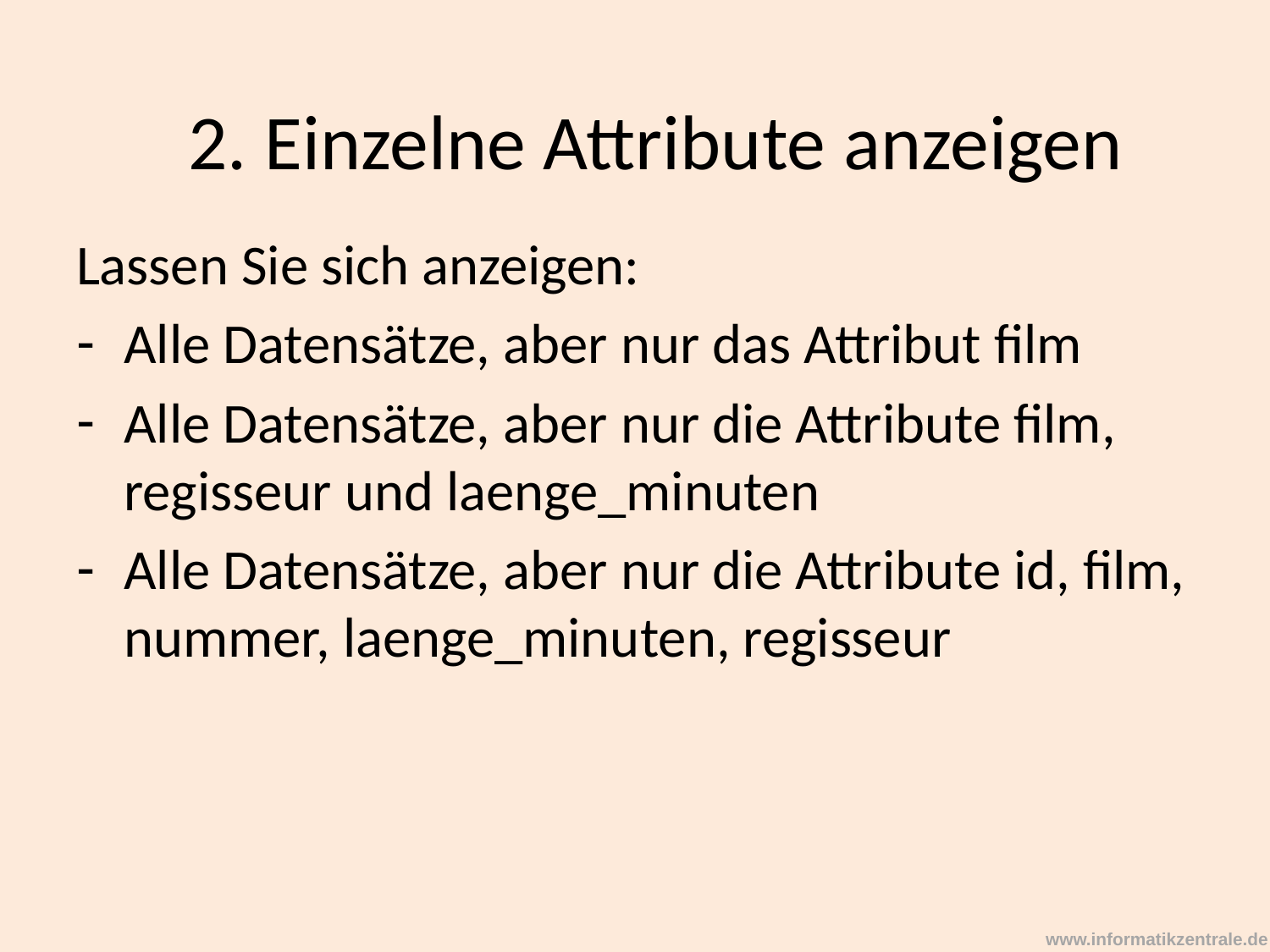

2. Einzelne Attribute anzeigen
Lassen Sie sich anzeigen:
Alle Datensätze, aber nur das Attribut film
Alle Datensätze, aber nur die Attribute film, regisseur und laenge_minuten
Alle Datensätze, aber nur die Attribute id, film, nummer, laenge_minuten, regisseur